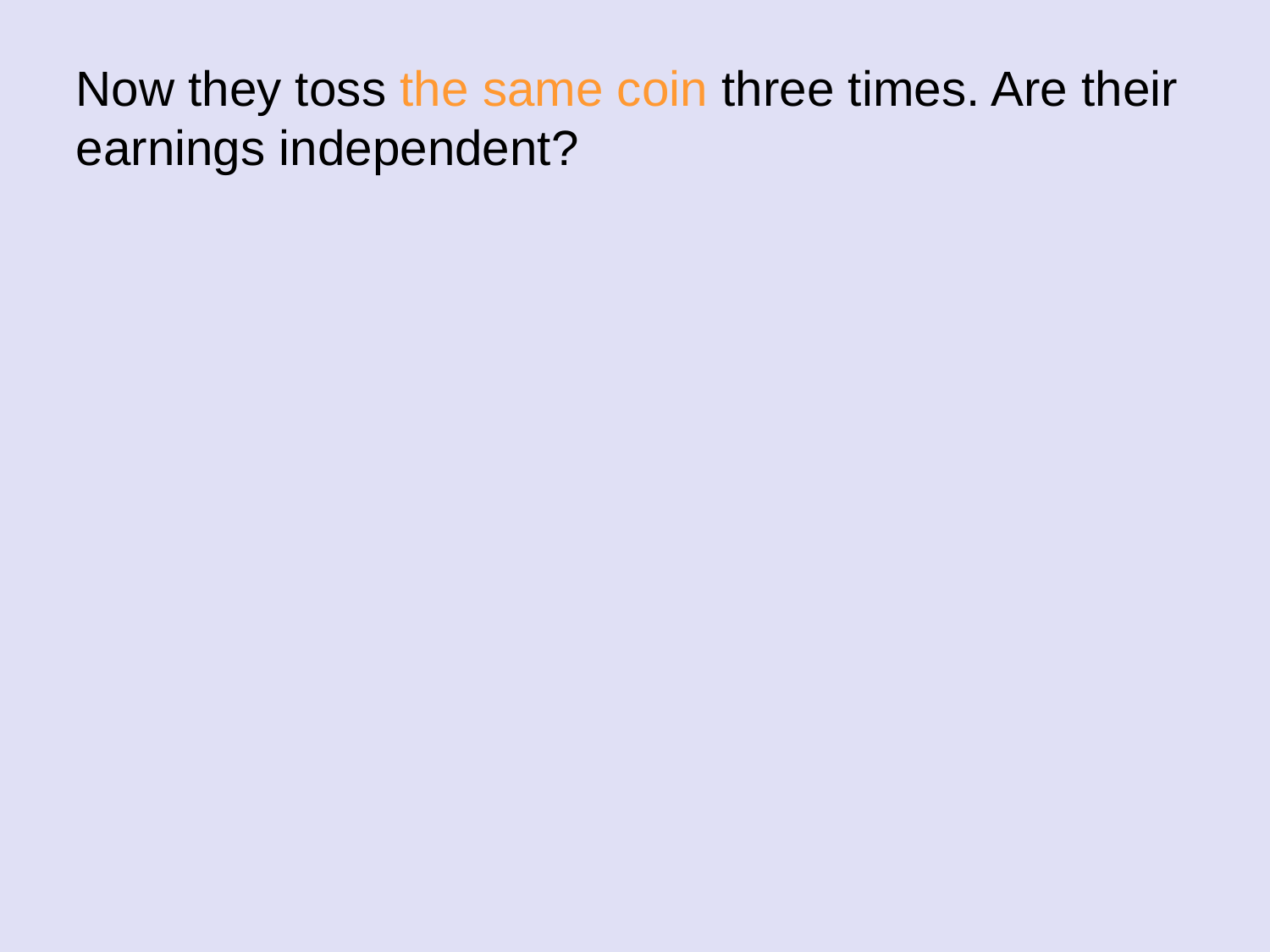

Now they toss the same coin three times. Are their earnings independent?